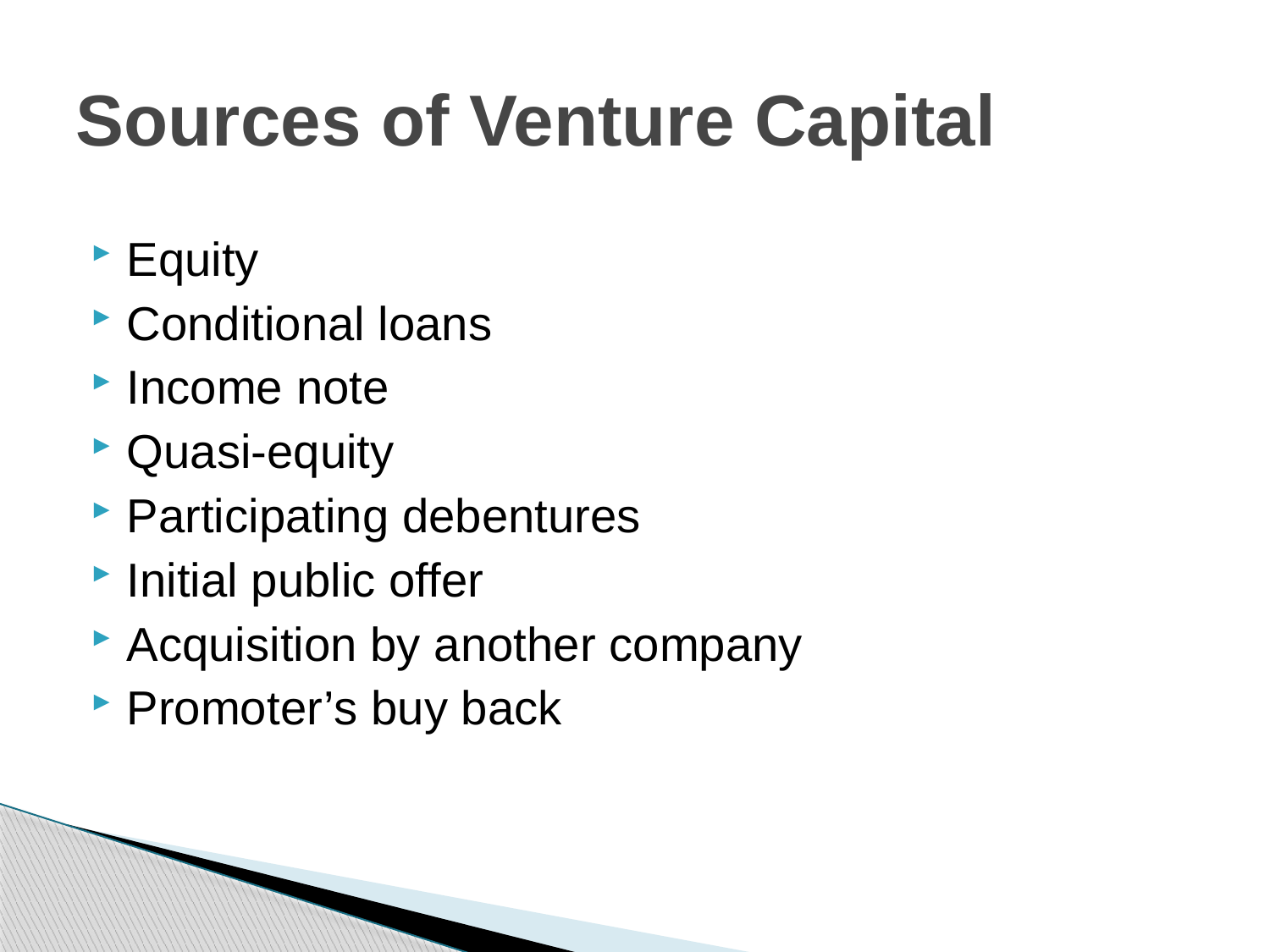

# Sources of Venture Capital
Equity
Conditional loans
Income note
Quasi-equity
Participating debentures
Initial public offer
Acquisition by another company
Promoter’s buy back